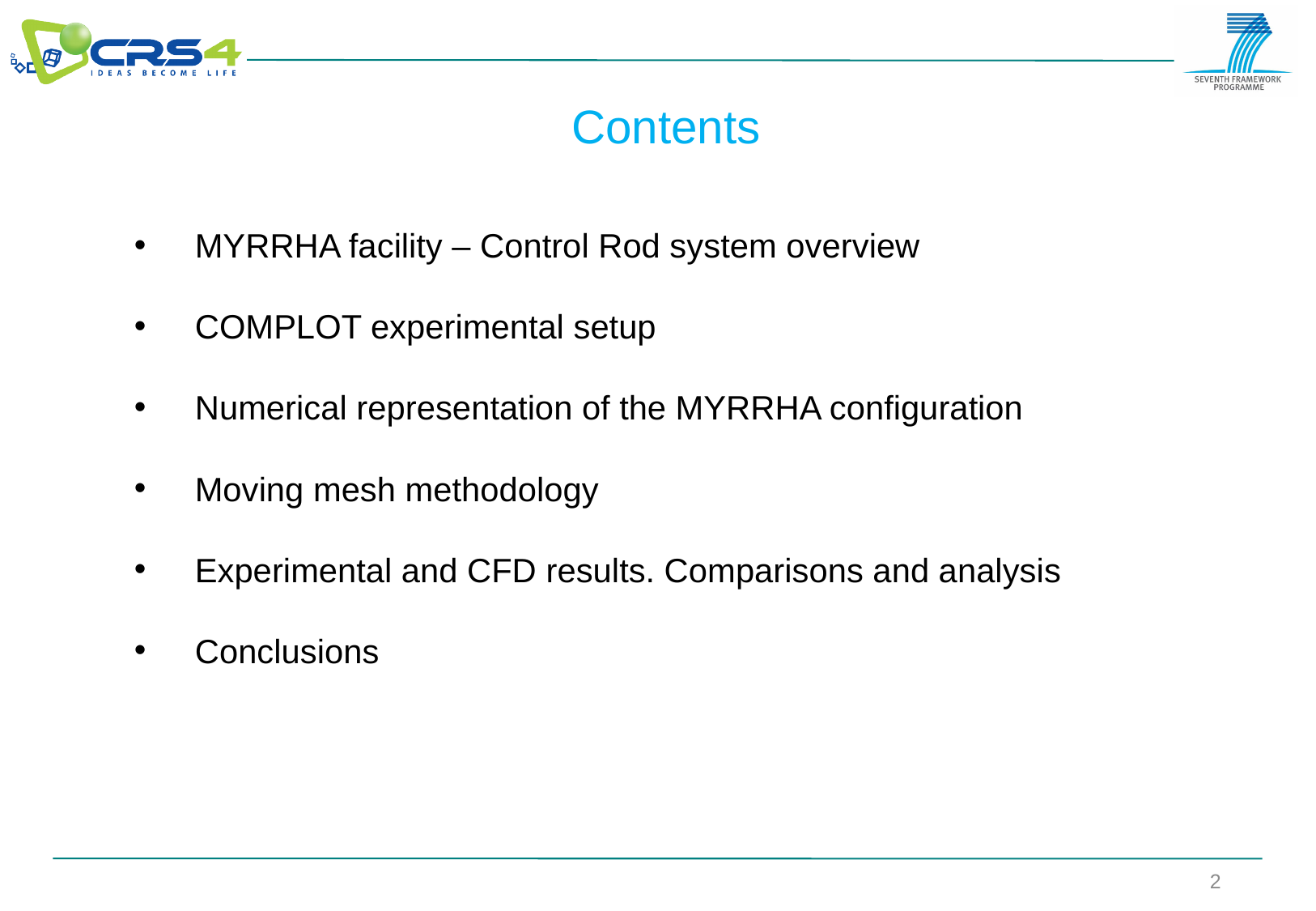

Contents

MYRRHA facility – Control Rod system overview

COMPLOT experimental setup

Numerical representation of the MYRRHA configuration

Moving mesh methodology

Experimental and CFD results. Comparisons and analysis

Conclusions
2